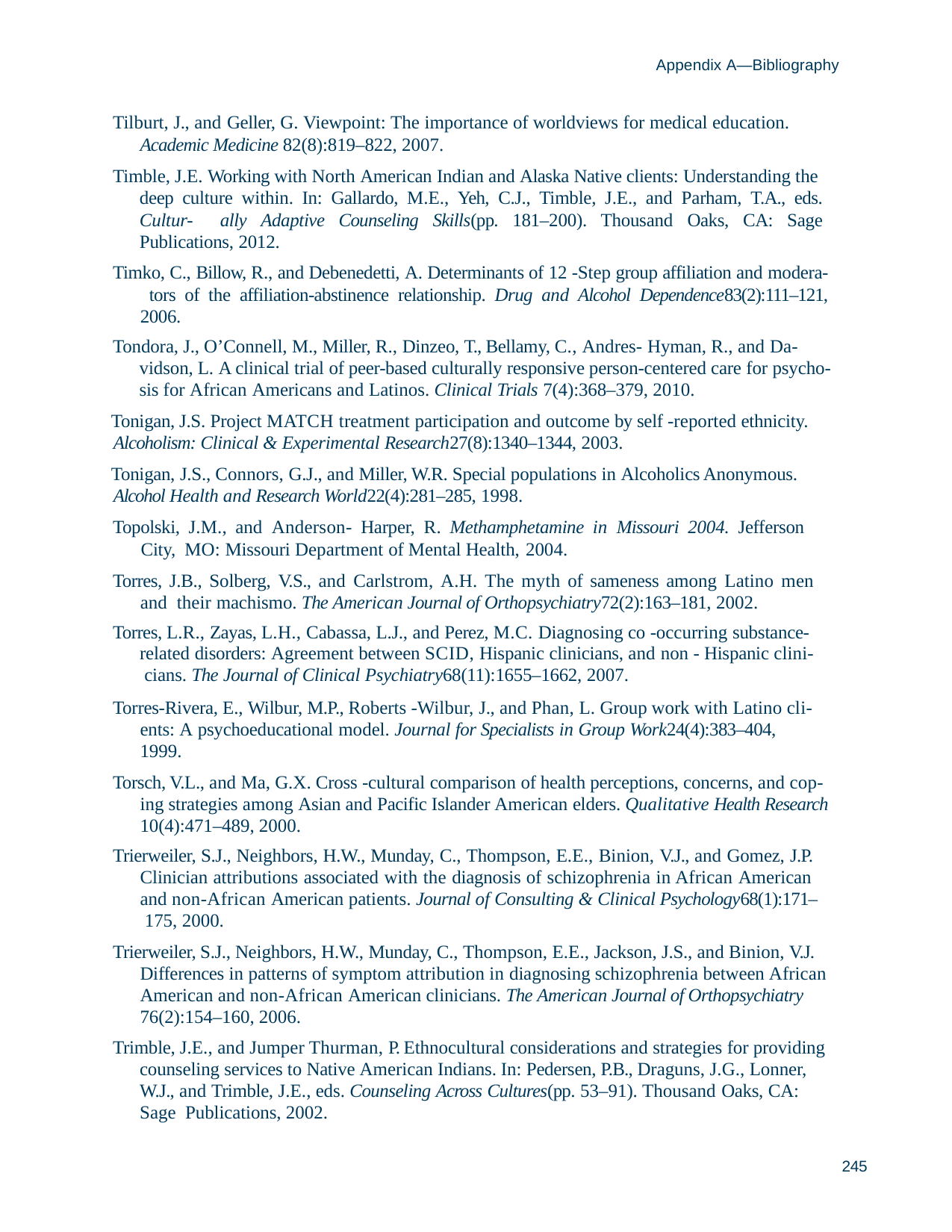

Appendix A—Bibliography

Tilburt, J., and Geller, G. Viewpoint: The importance of worldviews for medical education.
Academic Medicine 82(8):819–822, 2007.
Timble, J.E. Working with North American Indian and Alaska Native clients: Understanding the  deep culture within. In: Gallardo, M.E., Yeh, C.J., Timble, J.E., and Parham, T.A., eds. Cultur-  ally Adaptive Counseling Skills(pp. 181–200). Thousand Oaks, CA: Sage Publications, 2012.
Timko, C., Billow, R., and Debenedetti, A. Determinants of 12 -Step group affiliation and modera-  tors of the affiliation-abstinence relationship. Drug and Alcohol Dependence83(2):111–121, 2006.
Tondora, J., O’Connell, M., Miller, R., Dinzeo, T., Bellamy, C., Andres- Hyman, R., and Da-  vidson, L. A clinical trial of peer-based culturally responsive person-centered care for psycho-  sis for African Americans and Latinos. Clinical Trials 7(4):368–379, 2010.
Tonigan, J.S. Project MATCH treatment participation and outcome by self -reported ethnicity.
Alcoholism: Clinical & Experimental Research27(8):1340–1344, 2003.
Tonigan, J.S., Connors, G.J., and Miller, W.R. Special populations in Alcoholics Anonymous.
Alcohol Health and Research World22(4):281–285, 1998.
Topolski, J.M., and Anderson- Harper, R. Methamphetamine in Missouri 2004. Jefferson City,  MO: Missouri Department of Mental Health, 2004.
Torres, J.B., Solberg, V.S., and Carlstrom, A.H. The myth of sameness among Latino men and  their machismo. The American Journal of Orthopsychiatry72(2):163–181, 2002.
Torres, L.R., Zayas, L.H., Cabassa, L.J., and Perez, M.C. Diagnosing co -occurring substance-  related disorders: Agreement between SCID, Hispanic clinicians, and non - Hispanic clini-  cians. The Journal of Clinical Psychiatry68(11):1655–1662, 2007.
Torres-Rivera, E., Wilbur, M.P., Roberts -Wilbur, J., and Phan, L. Group work with Latino cli-  ents: A psychoeducational model. Journal for Specialists in Group Work24(4):383–404, 1999.
Torsch, V.L., and Ma, G.X. Cross -cultural comparison of health perceptions, concerns, and cop-  ing strategies among Asian and Pacific Islander American elders. Qualitative Health Research  10(4):471–489, 2000.
Trierweiler, S.J., Neighbors, H.W., Munday, C., Thompson, E.E., Binion, V.J., and Gomez, J.P.  Clinician attributions associated with the diagnosis of schizophrenia in African American  and non-African American patients. Journal of Consulting & Clinical Psychology68(1):171–  175, 2000.
Trierweiler, S.J., Neighbors, H.W., Munday, C., Thompson, E.E., Jackson, J.S., and Binion, V.J.  Differences in patterns of symptom attribution in diagnosing schizophrenia between African  American and non-African American clinicians. The American Journal of Orthopsychiatry  76(2):154–160, 2006.
Trimble, J.E., and Jumper Thurman, P. Ethnocultural considerations and strategies for providing  counseling services to Native American Indians. In: Pedersen, P.B., Draguns, J.G., Lonner,  W.J., and Trimble, J.E., eds. Counseling Across Cultures(pp. 53–91). Thousand Oaks, CA: Sage  Publications, 2002.
245